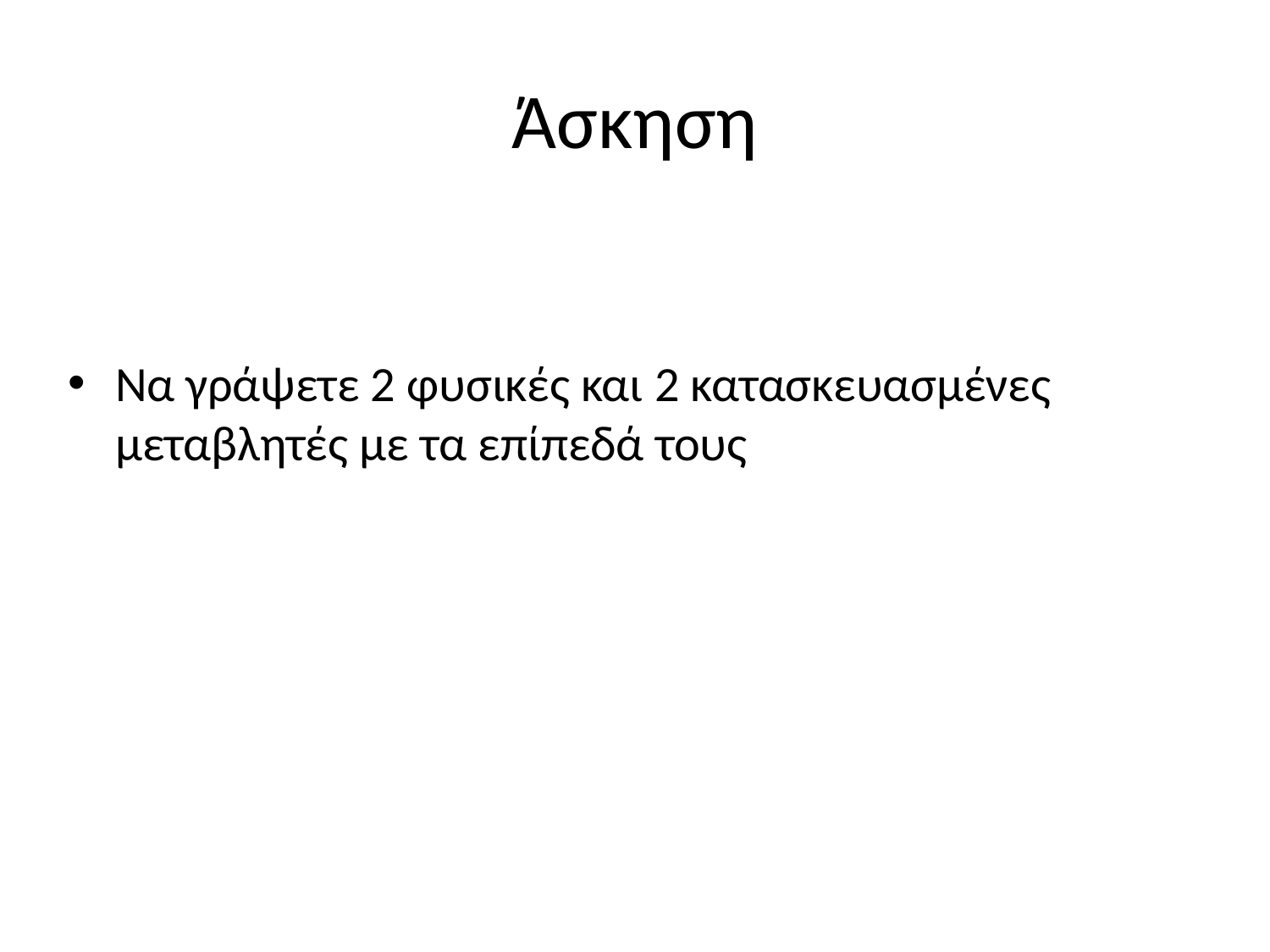

# Άσκηση
Να γράψετε 2 φυσικές και 2 κατασκευασμένες μεταβλητές με τα επίπεδά τους